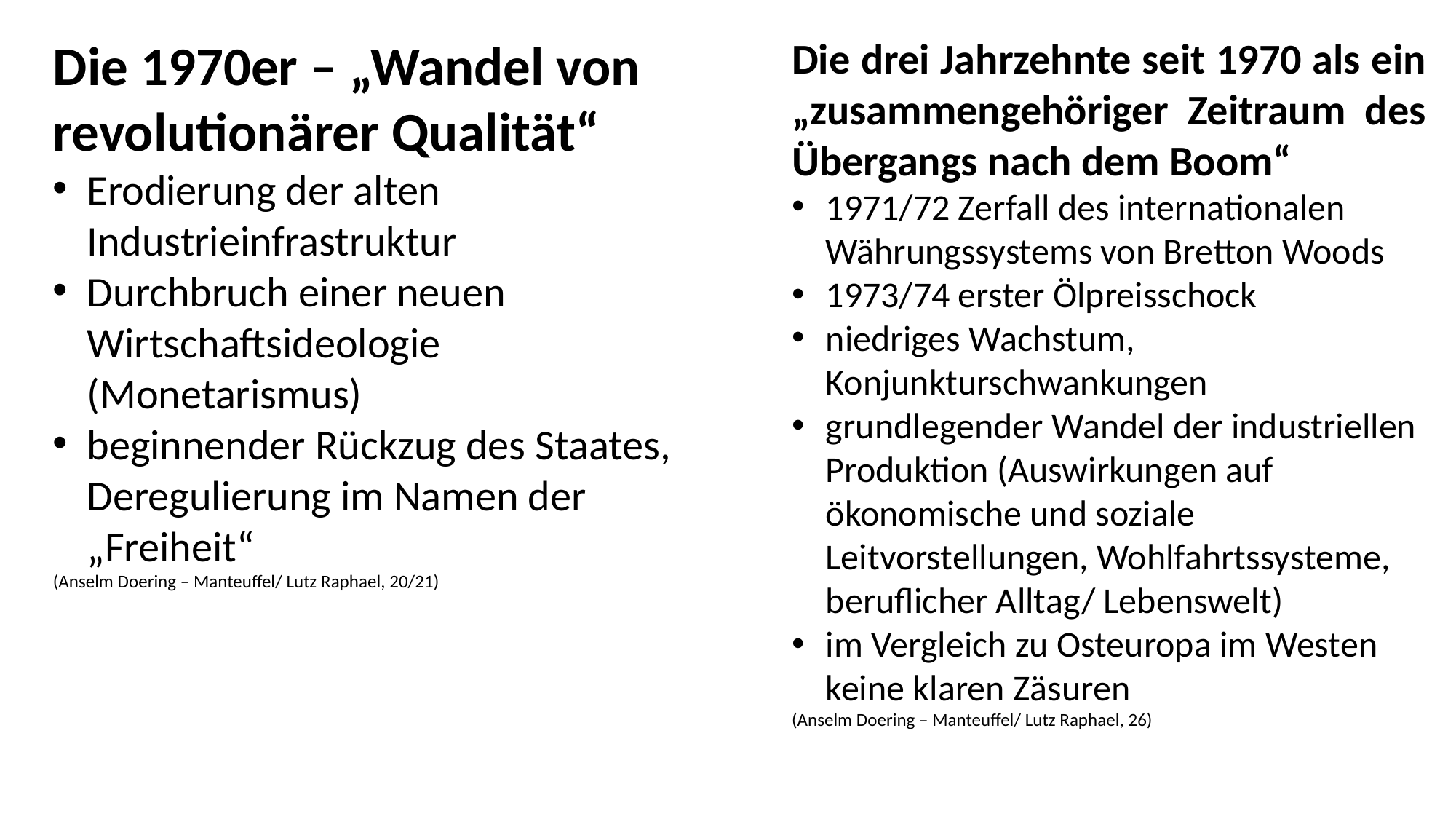

Die 1970er – „Wandel von revolutionärer Qualität“
Erodierung der alten Industrieinfrastruktur
Durchbruch einer neuen Wirtschaftsideologie (Monetarismus)
beginnender Rückzug des Staates, Deregulierung im Namen der „Freiheit“
(Anselm Doering – Manteuffel/ Lutz Raphael, 20/21)
Die drei Jahrzehnte seit 1970 als ein „zusammengehöriger Zeitraum des Übergangs nach dem Boom“
1971/72 Zerfall des internationalen Währungssystems von Bretton Woods
1973/74 erster Ölpreisschock
niedriges Wachstum, Konjunkturschwankungen
grundlegender Wandel der industriellen Produktion (Auswirkungen auf ökonomische und soziale Leitvorstellungen, Wohlfahrtssysteme, beruflicher Alltag/ Lebenswelt)
im Vergleich zu Osteuropa im Westen keine klaren Zäsuren
(Anselm Doering – Manteuffel/ Lutz Raphael, 26)